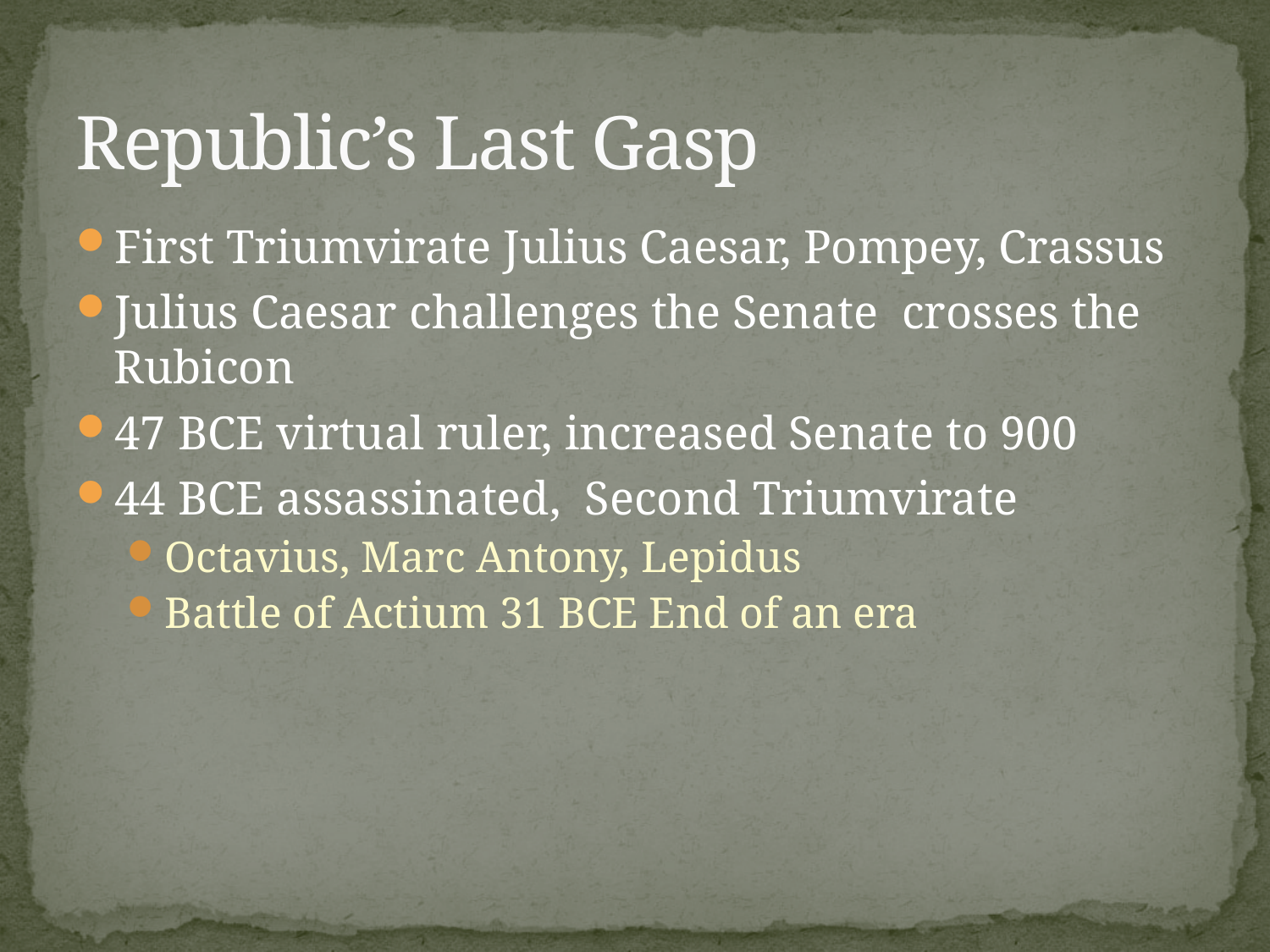

# Republic’s Last Gasp
First Triumvirate Julius Caesar, Pompey, Crassus
Julius Caesar challenges the Senate  crosses the Rubicon
47 BCE virtual ruler, increased Senate to 900
44 BCE assassinated,  Second Triumvirate
Octavius, Marc Antony, Lepidus
Battle of Actium 31 BCE End of an era